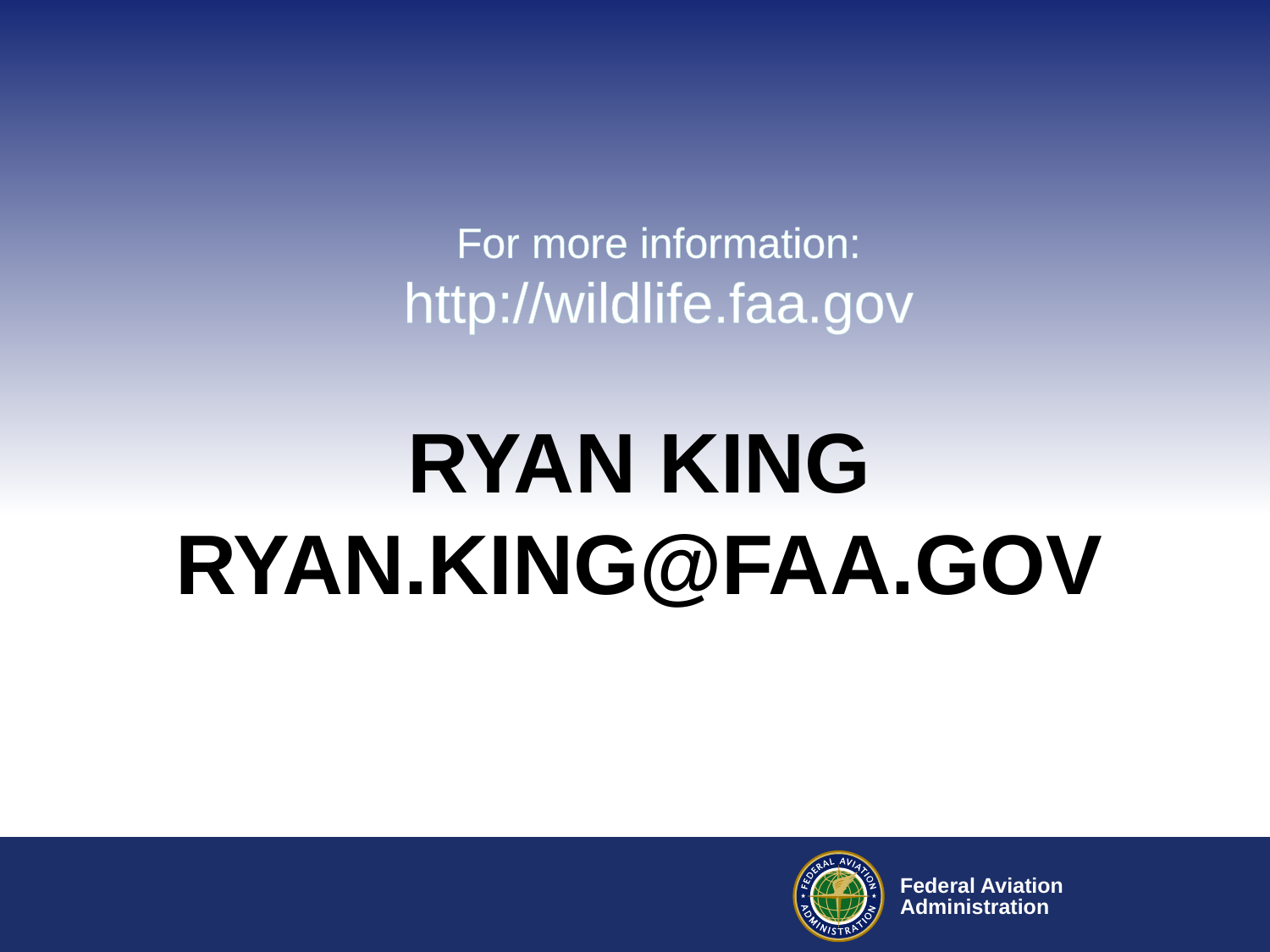

For more information:
http://wildlife.faa.gov

Ryan King
ryan.king@faa.gov